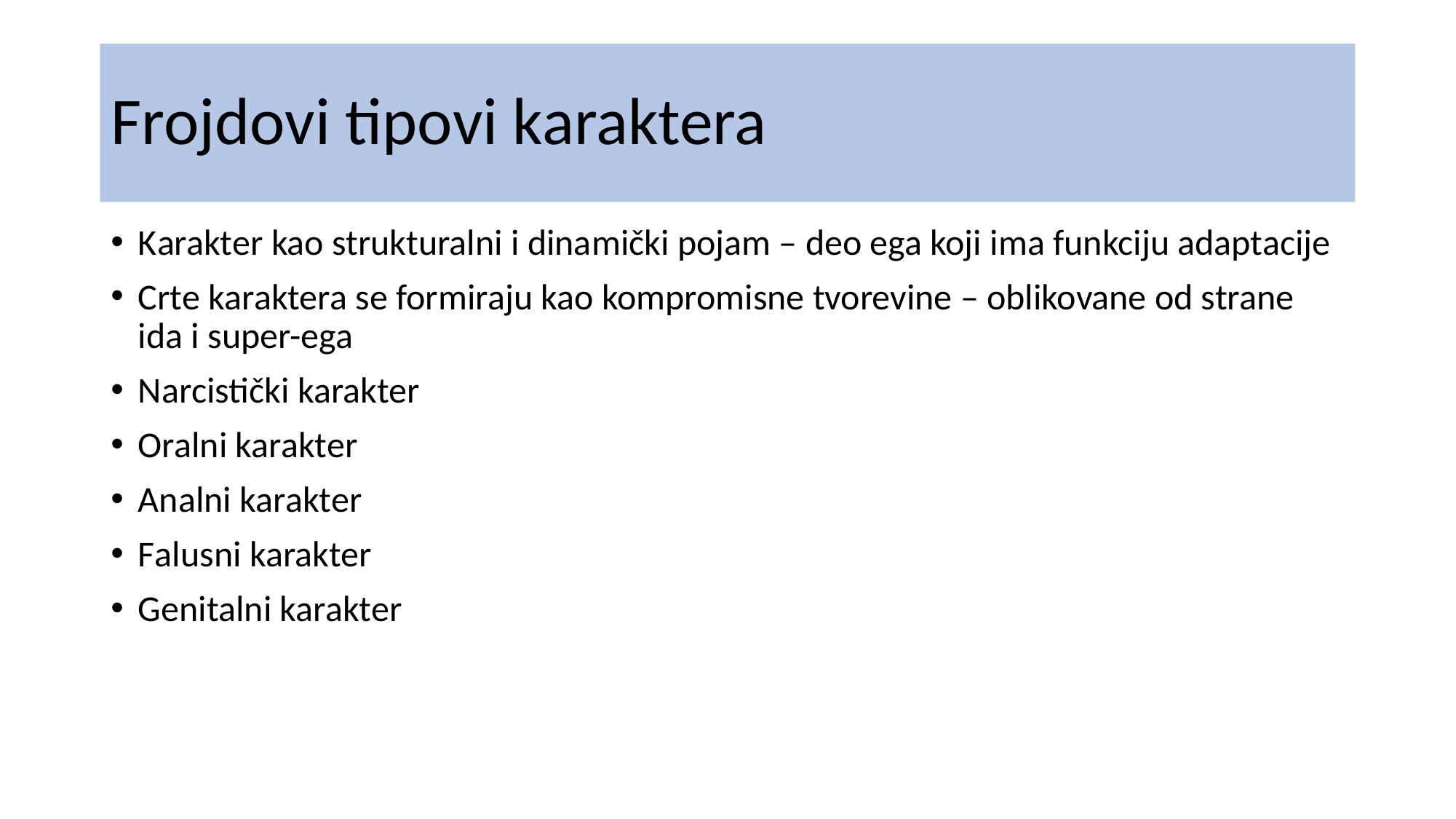

# Frojdovi tipovi karaktera
Karakter kao strukturalni i dinamički pojam – deo ega koji ima funkciju adaptacije
Crte karaktera se formiraju kao kompromisne tvorevine – oblikovane od strane ida i super-ega
Narcistički karakter
Oralni karakter
Analni karakter
Falusni karakter
Genitalni karakter